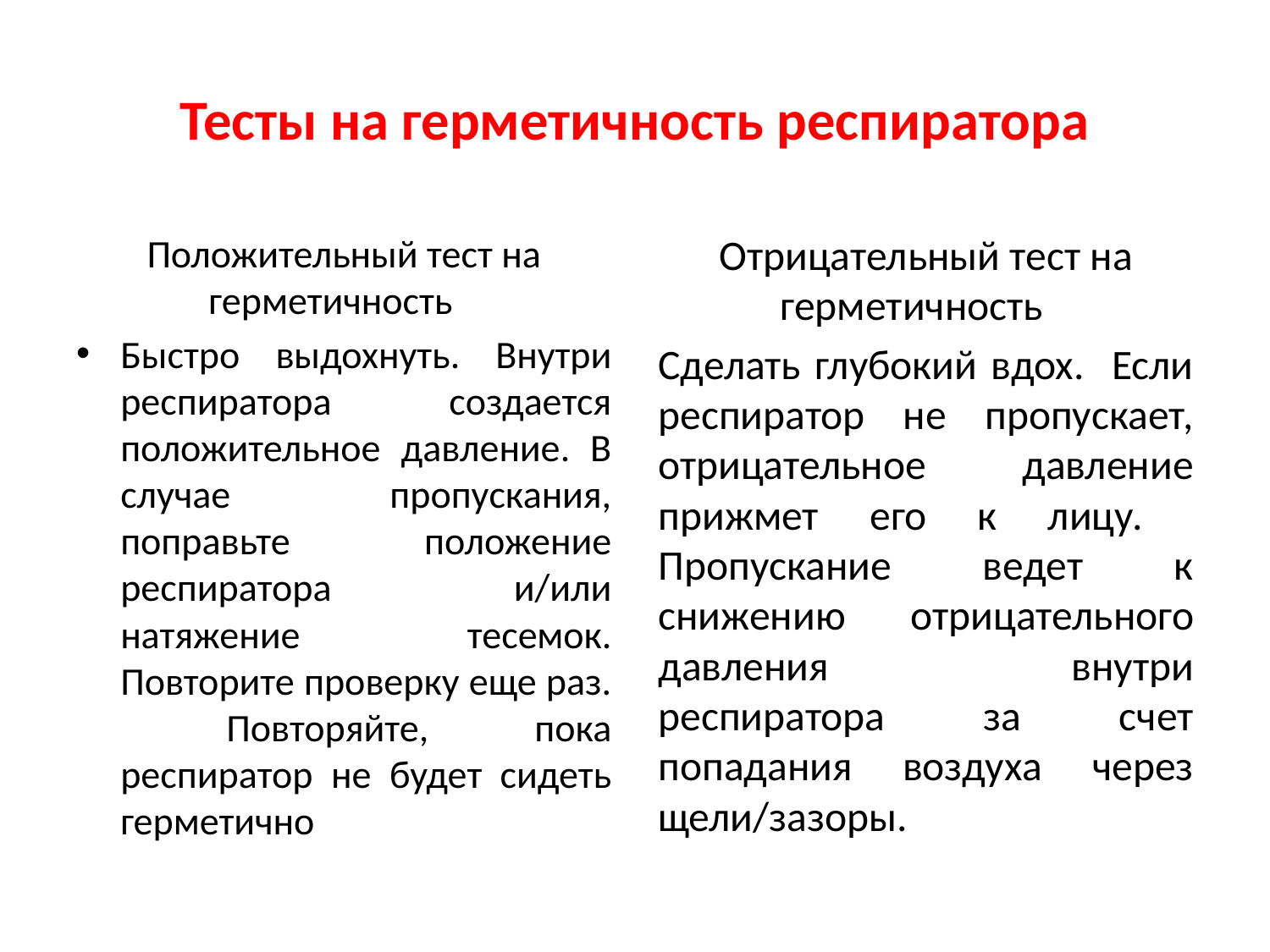

# Тесты на герметичность респиратора
Положительный тест на герметичность
Быстро выдохнуть. Внутри респиратора создается положительное давление. В случае пропускания, поправьте положение респиратора и/или натяжение тесемок. Повторите проверку еще раз.  Повторяйте, пока респиратор не будет сидеть герметично
Отрицательный тест на герметичность
Сделать глубокий вдох.  Если респиратор не пропускает, отрицательное давление прижмет его к лицу.  Пропускание ведет к снижению отрицательного давления внутри респиратора за счет попадания воздуха через щели/зазоры.